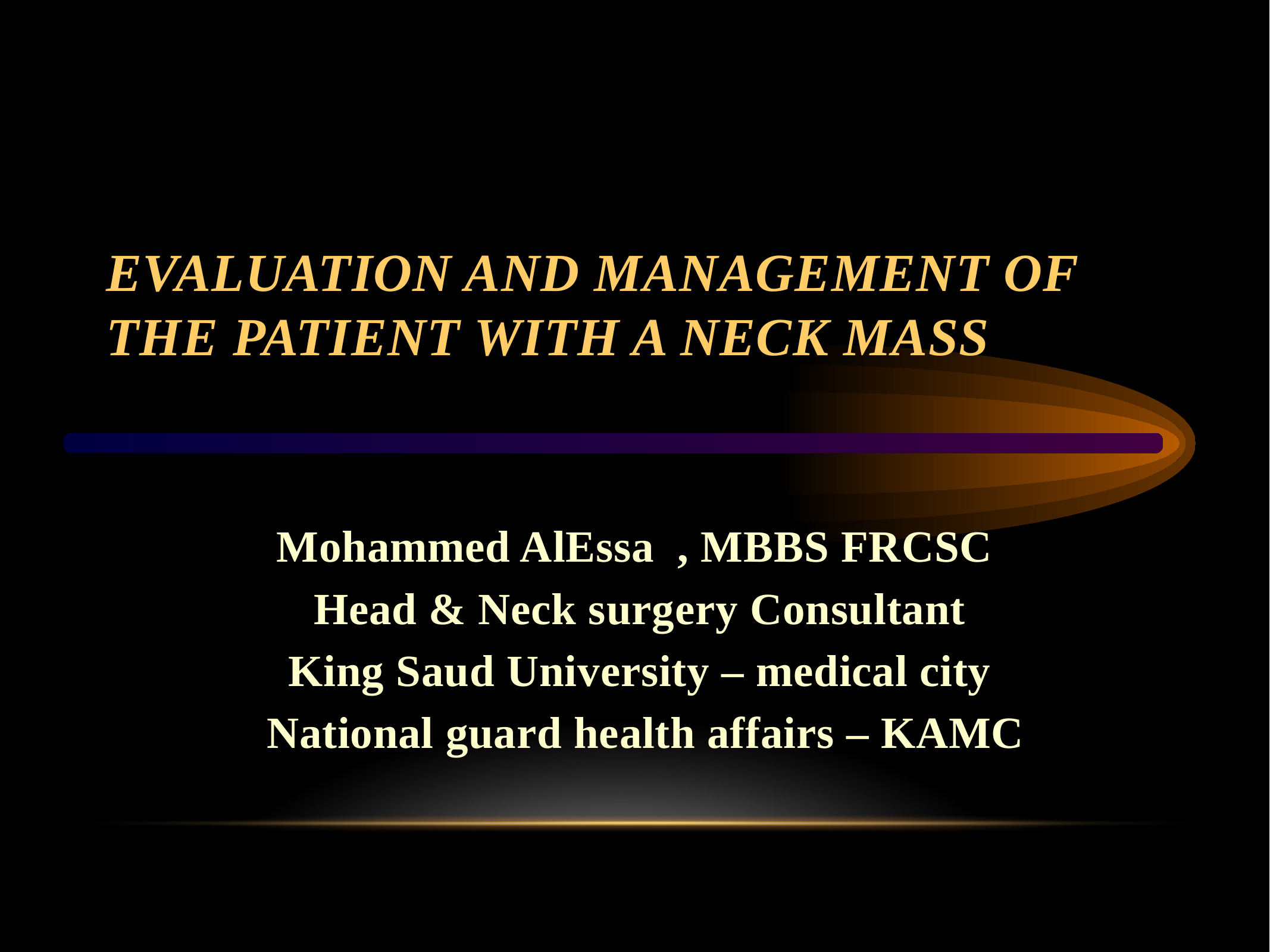

# Evaluation and Management of the Patient with a Neck Mass

Mohammed AlEssa  , MBBS FRCSC
Head & Neck surgery Consultant
King Saud University – medical city
National guard health affairs – KAMC